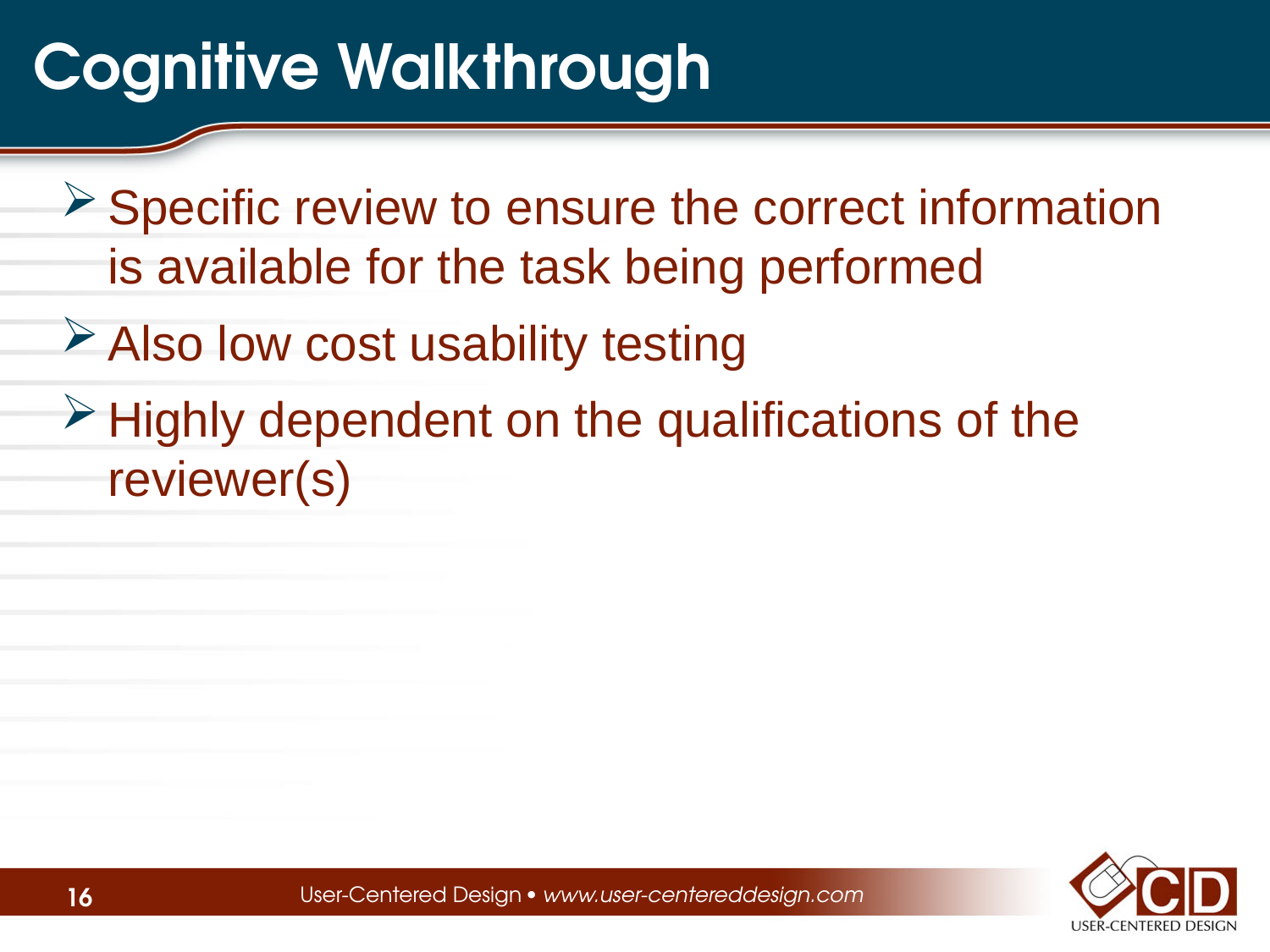

# Cognitive Walkthrough
Specific review to ensure the correct information is available for the task being performed
Also low cost usability testing
Highly dependent on the qualifications of the reviewer(s)
User-Centered Design • www.user-centereddesign.com
16